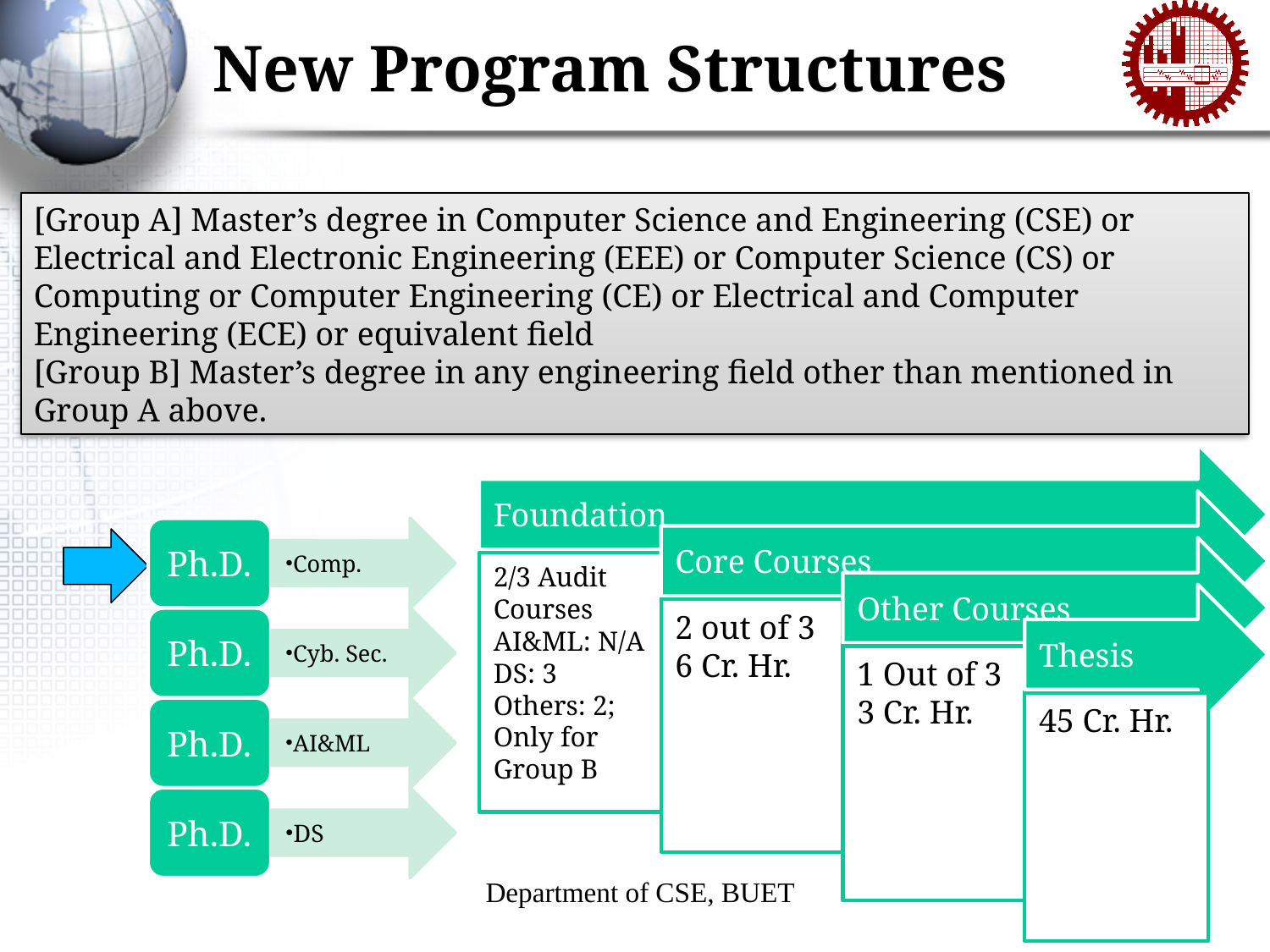

# New Program Structures
[Group A] Master’s degree in Computer Science and Engineering (CSE) or Electrical and Electronic Engineering (EEE) or Computer Science (CS) or Computing or Computer Engineering (CE) or Electrical and Computer Engineering (ECE) or equivalent field
[Group B] Master’s degree in any engineering field other than mentioned in Group A above.
Core Courses
2 out of 3
6 Cr. Hr.
Other Courses
1 Out of 3
3 Cr. Hr.
Thesis
45 Cr. Hr.
Foundation
2/3 Audit Courses
AI&ML: N/A
DS: 3
Others: 2; Only for Group B
Ph.D.
Ph.D.
Cyb. Sec.
Comp.
Ph.D.
AI&ML
Ph.D.
DS